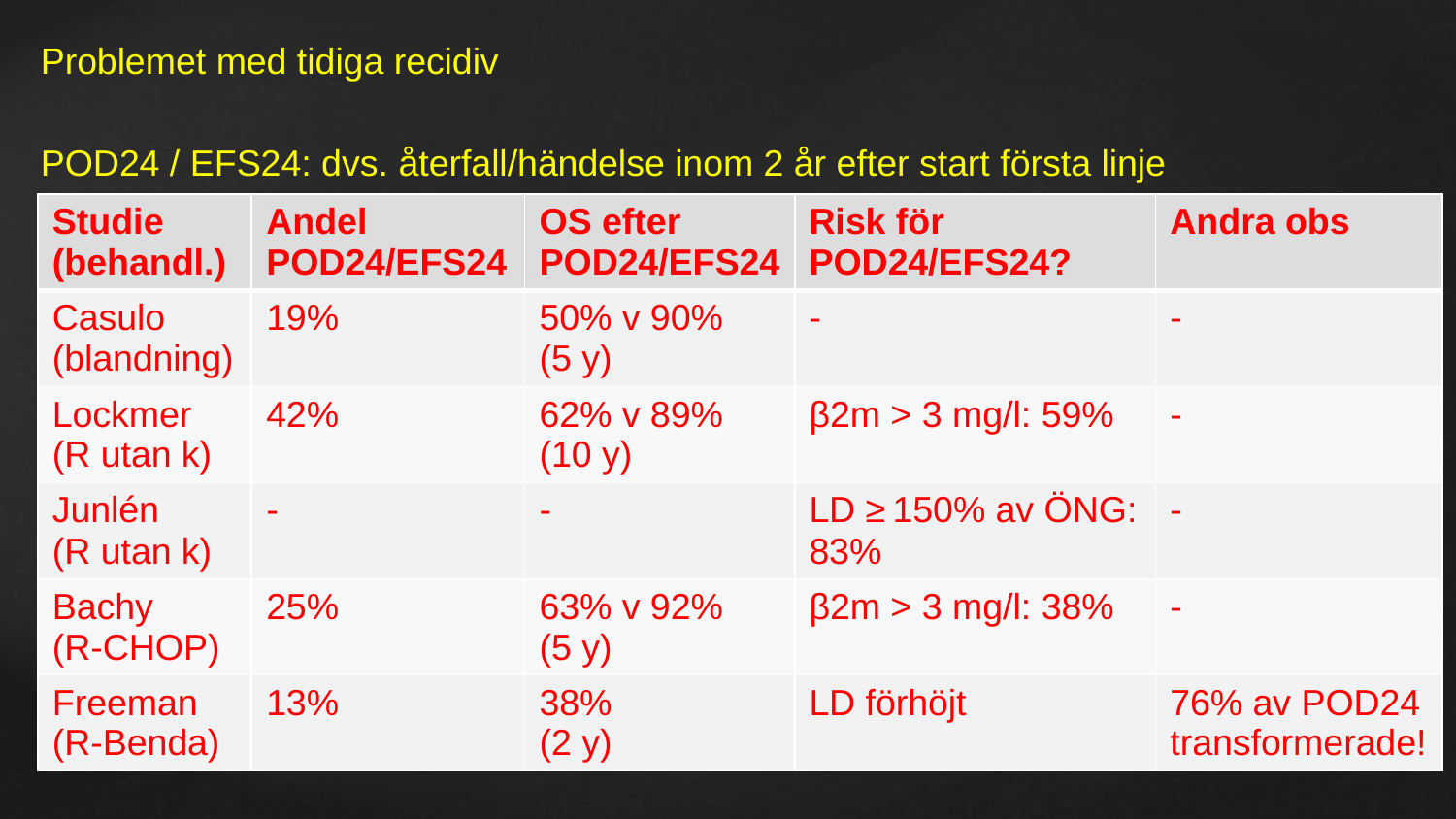

Problemet med tidiga recidiv

POD24 / EFS24: dvs. återfall/händelse inom 2 år efter start första linje

| Studie (behandl.) | Andel POD24/EFS24 | OS efter POD24/EFS24 | Risk för POD24/EFS24? | Andra obs |
| --- | --- | --- | --- | --- |
| Casulo (blandning) | 19% | 50% v 90% (5 y) | - | - |
| Lockmer (R utan k) | 42% | 62% v 89% (10 y) | β2m > 3 mg/l: 59% | - |
| Junlén (R utan k) | - | - | LD ≥ 150% av ÖNG: 83% | - |
| Bachy (R-CHOP) | 25% | 63% v 92% (5 y) | β2m > 3 mg/l: 38% | - |
| Freeman (R-Benda) | 13% | 38% (2 y) | LD förhöjt | 76% av POD24 transformerade! |